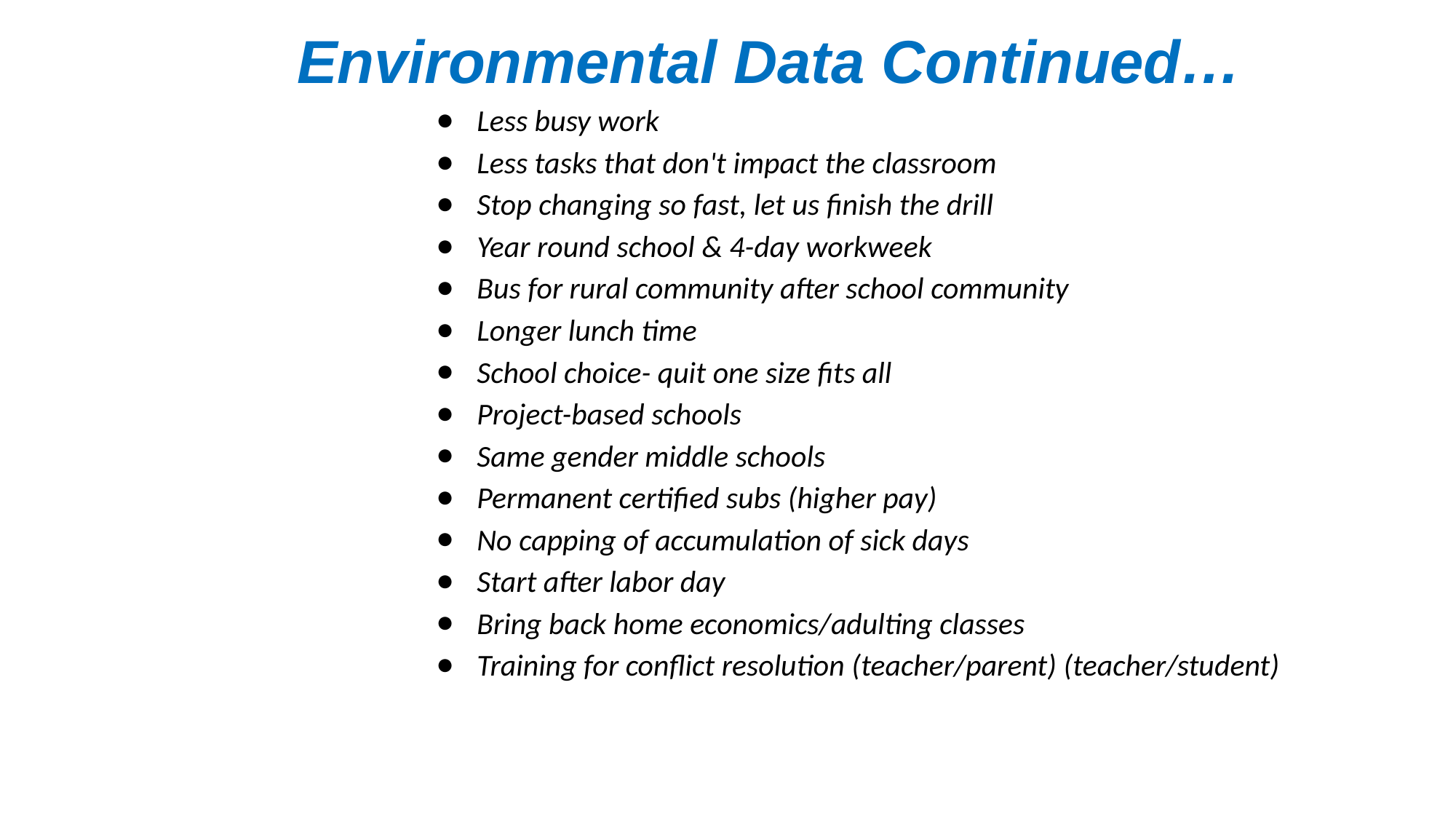

Environmental Data Continued…
Less busy work
Less tasks that don't impact the classroom
Stop changing so fast, let us finish the drill
Year round school & 4-day workweek
Bus for rural community after school community
Longer lunch time
School choice- quit one size fits all
Project-based schools
Same gender middle schools
Permanent certified subs (higher pay)
No capping of accumulation of sick days
Start after labor day
Bring back home economics/adulting classes
Training for conflict resolution (teacher/parent) (teacher/student)